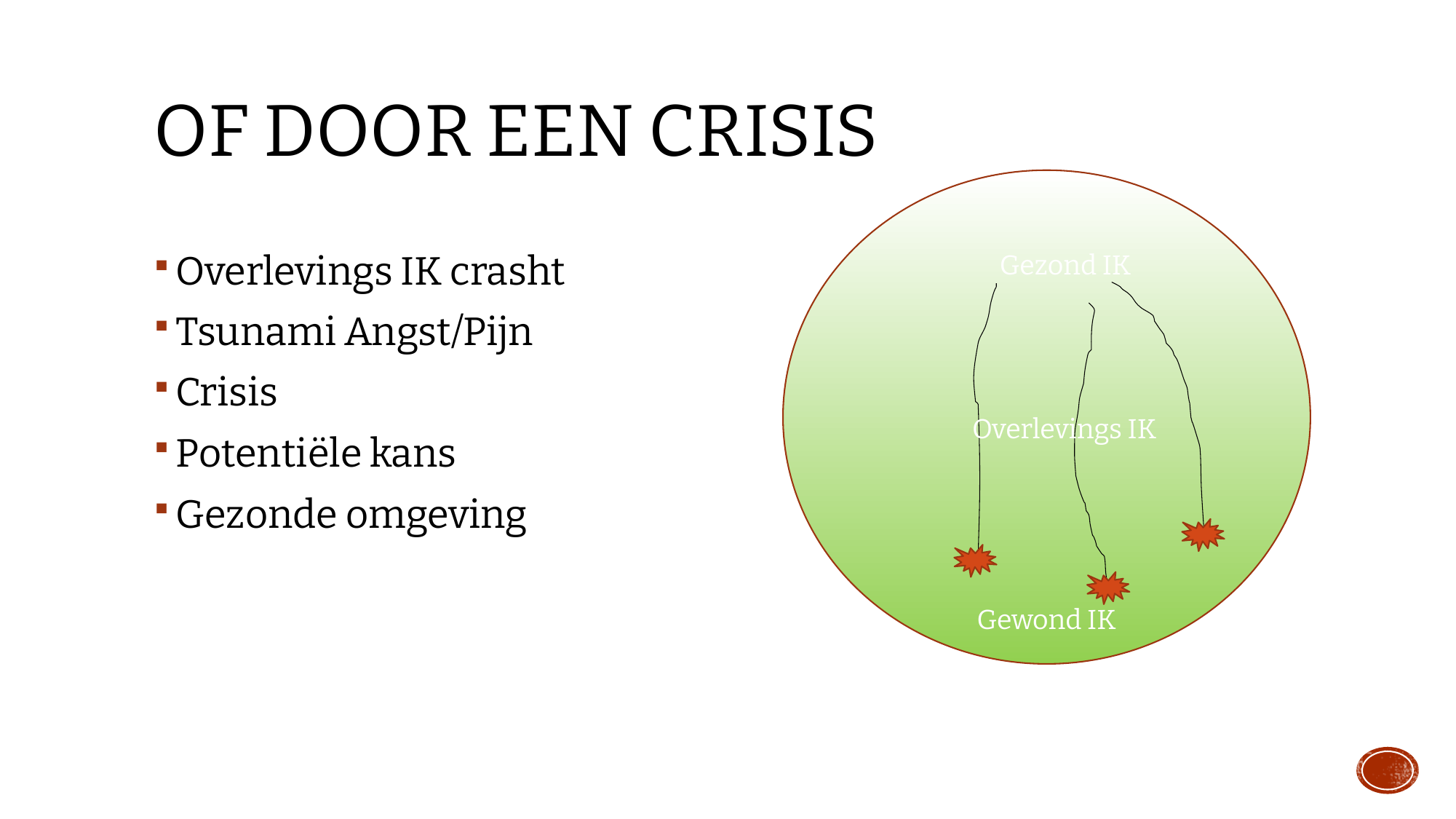

OF DOOR EEN CRISIS

Overlevings IK crasht
Tsunami Angst/Pijn
Crisis
Potentiële kans
Gezonde omgeving

Gezond IK

Overlevings IK

Gewond IK